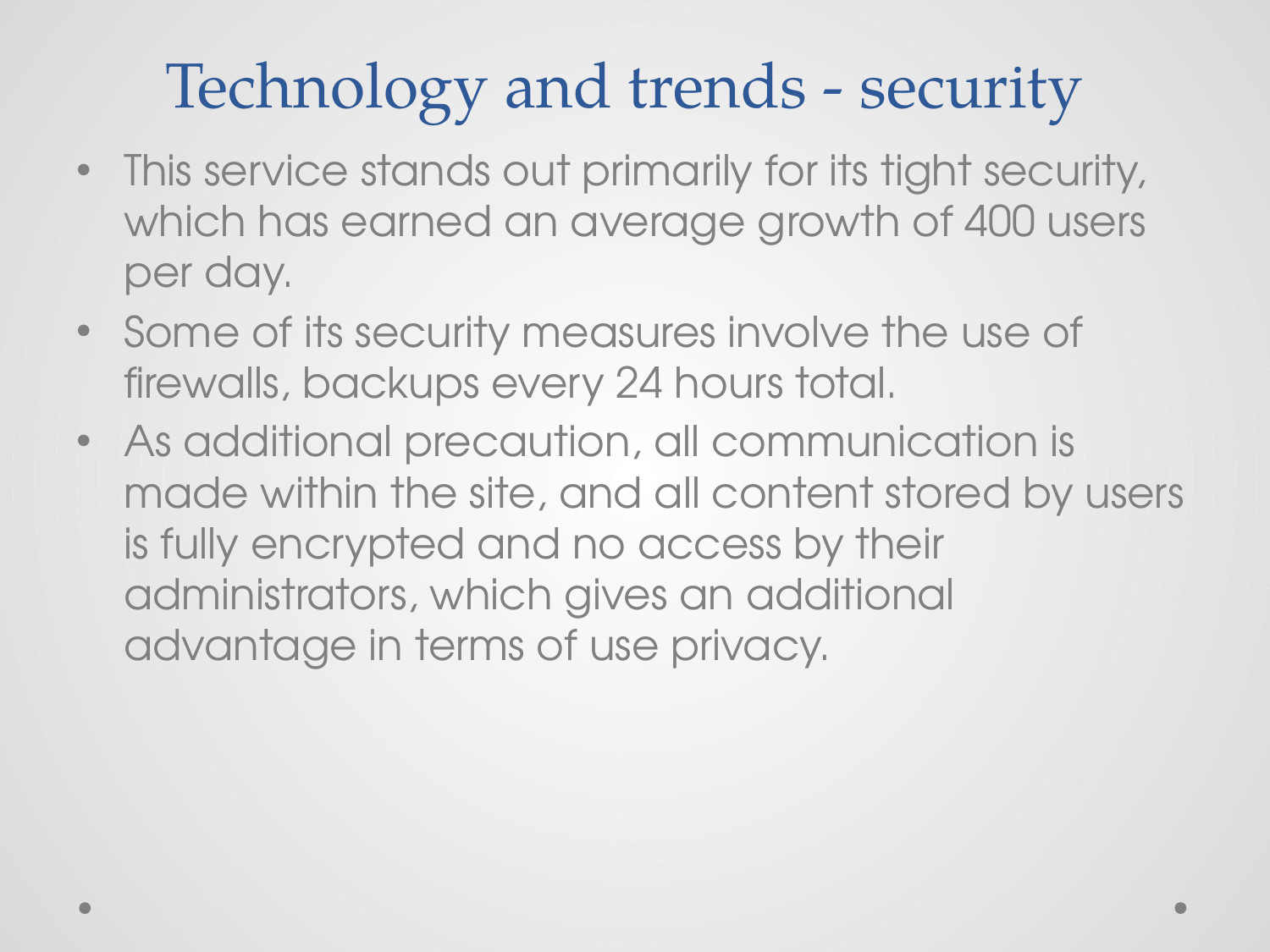

# Technology and trends - security
This service stands out primarily for its tight security, which has earned an average growth of 400 users per day.
Some of its security measures involve the use of firewalls, backups every 24 hours total.
As additional precaution, all communication is made within the site, and all content stored by users is fully encrypted and no access by their administrators, which gives an additional advantage in terms of use privacy.